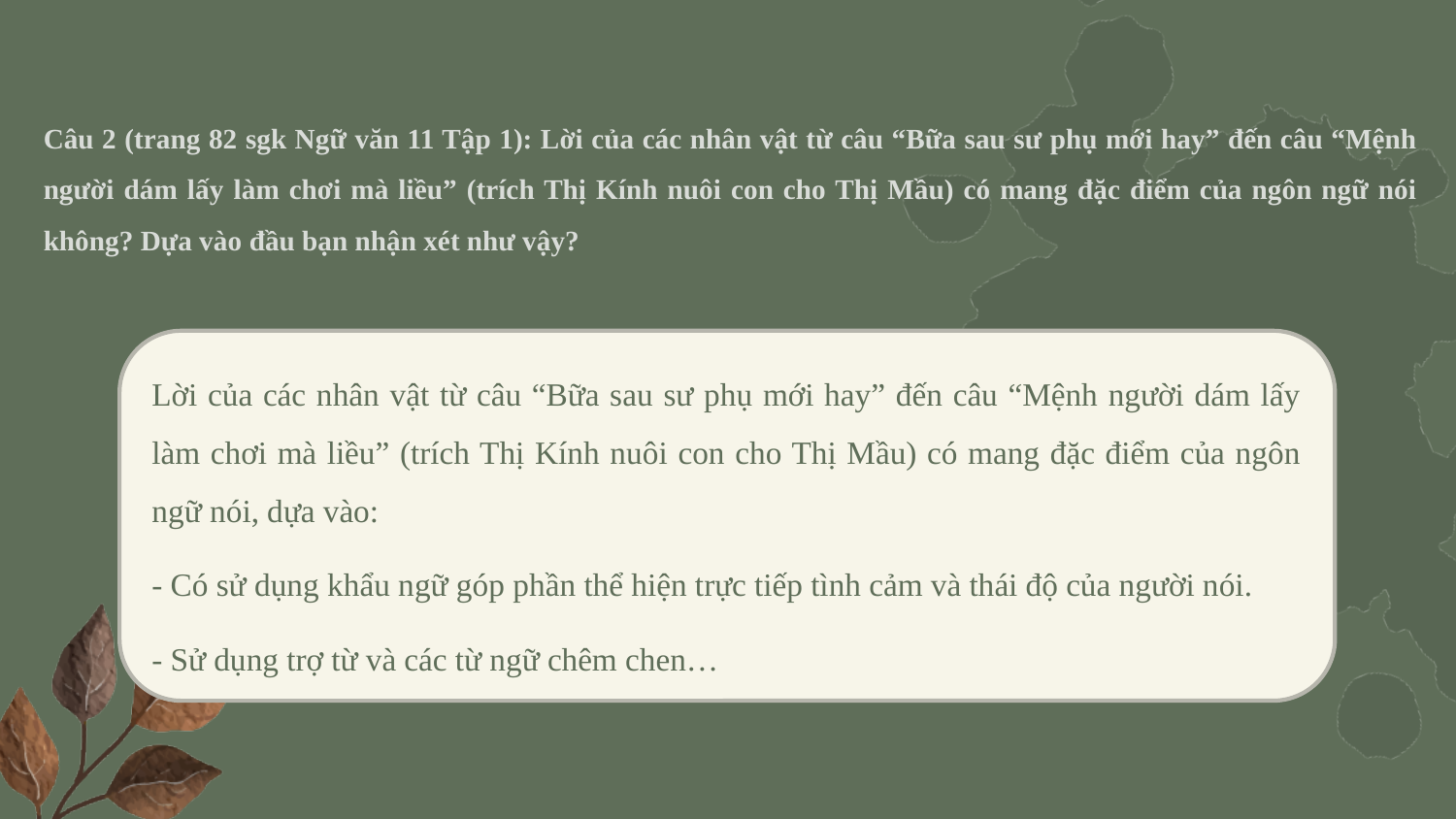

Câu 2 (trang 82 sgk Ngữ văn 11 Tập 1): Lời của các nhân vật từ câu “Bữa sau sư phụ mới hay” đến câu “Mệnh người dám lấy làm chơi mà liều” (trích Thị Kính nuôi con cho Thị Mầu) có mang đặc điểm của ngôn ngữ nói không? Dựa vào đầu bạn nhận xét như vậy?
Lời của các nhân vật từ câu “Bữa sau sư phụ mới hay” đến câu “Mệnh người dám lấy làm chơi mà liều” (trích Thị Kính nuôi con cho Thị Mầu) có mang đặc điểm của ngôn ngữ nói, dựa vào:
- Có sử dụng khẩu ngữ góp phần thể hiện trực tiếp tình cảm và thái độ của người nói.
- Sử dụng trợ từ và các từ ngữ chêm chen…